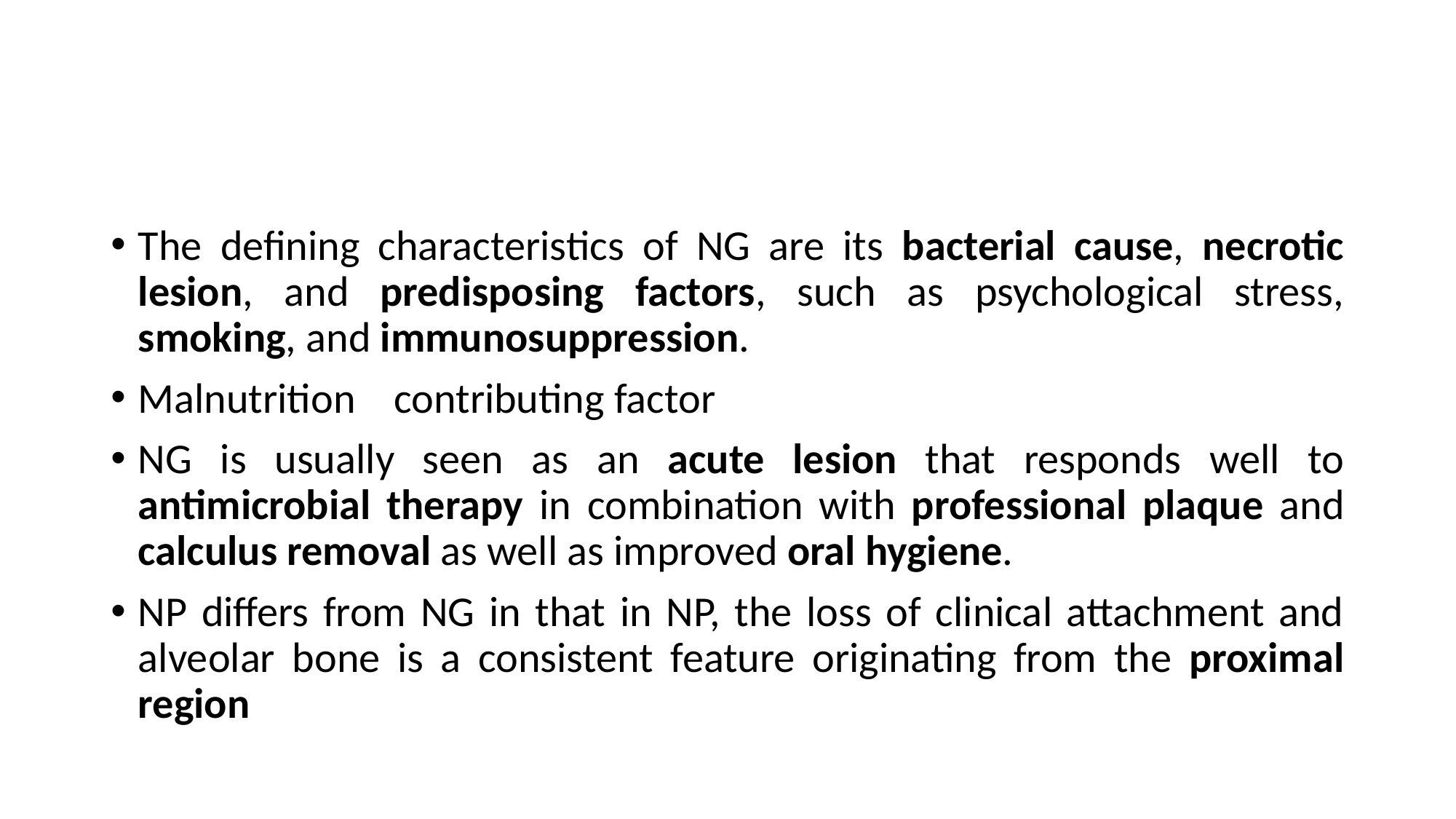

#
The defining characteristics of NG are its bacterial cause, necrotic lesion, and predisposing factors, such as psychological stress, smoking, and immunosuppression.
Malnutrition    contributing factor
NG is usually seen as an acute lesion that responds well to antimicrobial therapy in combination with professional plaque and calculus removal as well as improved oral hygiene.
NP differs from NG in that in NP, the loss of clinical attachment and alveolar bone is a consistent feature originating from the proximal region